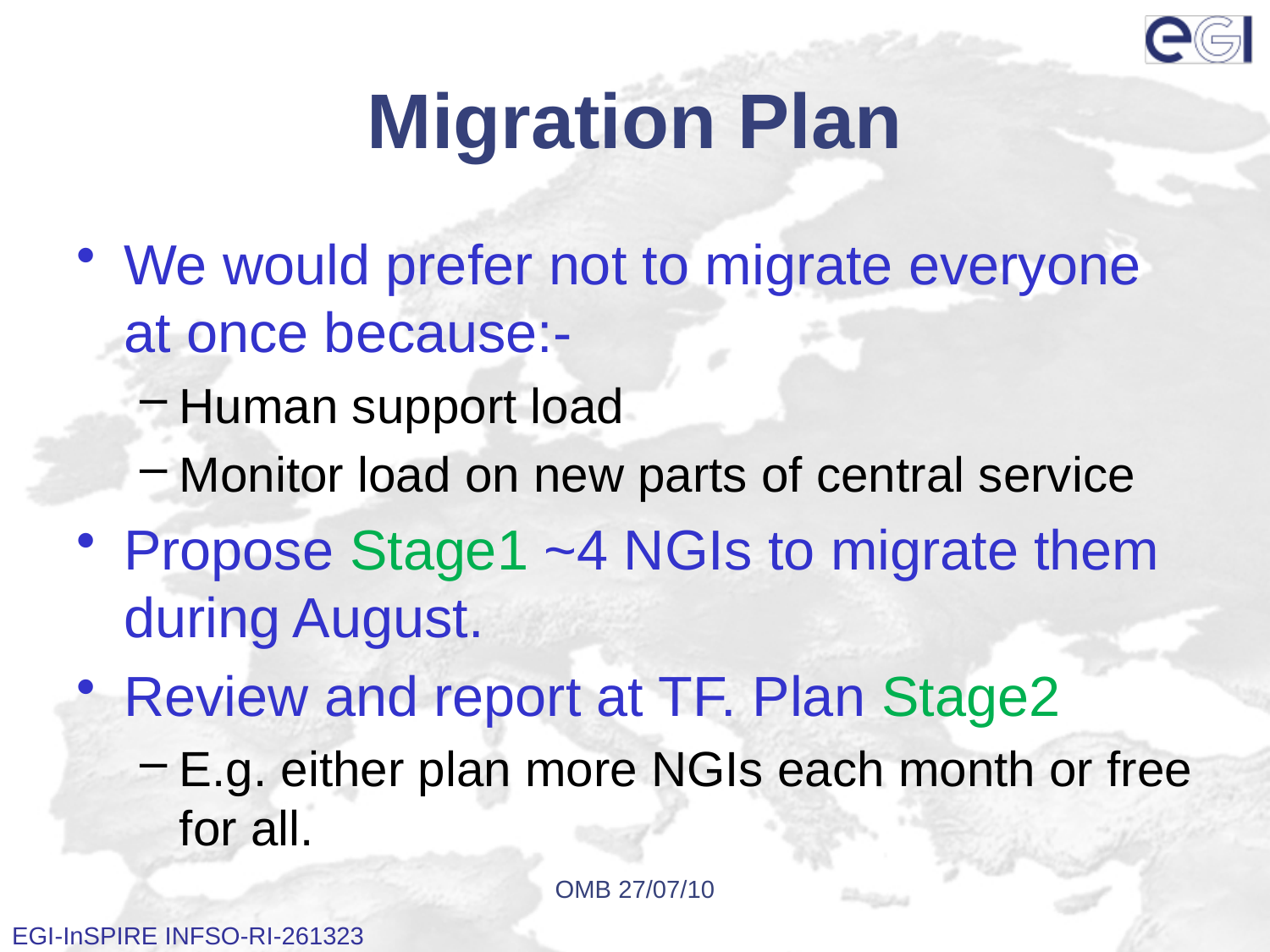

# Migration Plan
We would prefer not to migrate everyone at once because:-
Human support load
Monitor load on new parts of central service
Propose Stage1 ~4 NGIs to migrate them during August.
Review and report at TF. Plan Stage2
E.g. either plan more NGIs each month or free for all.
OMB 27/07/10